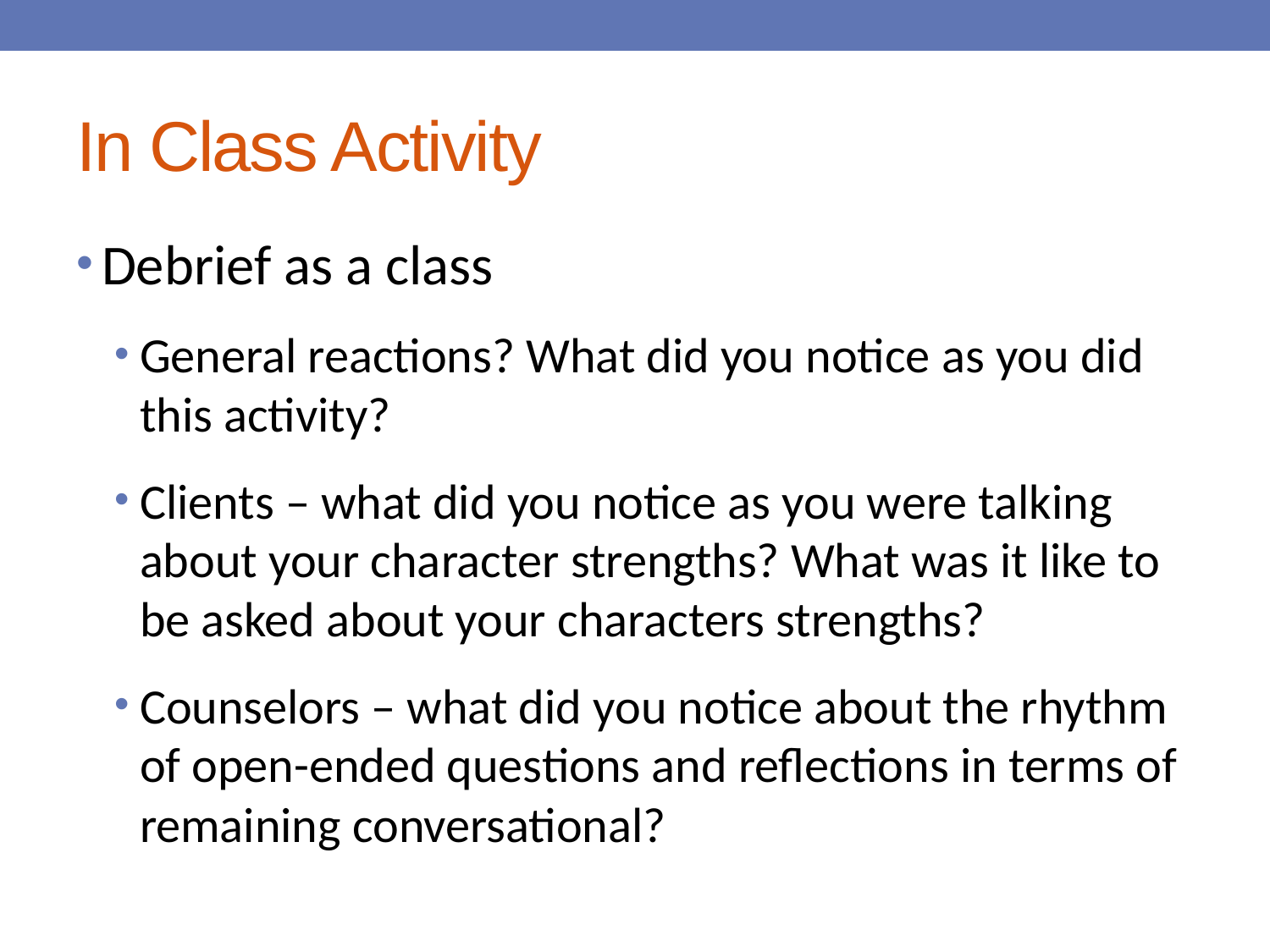

# In Class Activity
Debrief as a class
General reactions? What did you notice as you did this activity?
Clients – what did you notice as you were talking about your character strengths? What was it like to be asked about your characters strengths?
Counselors – what did you notice about the rhythm of open-ended questions and reflections in terms of remaining conversational?